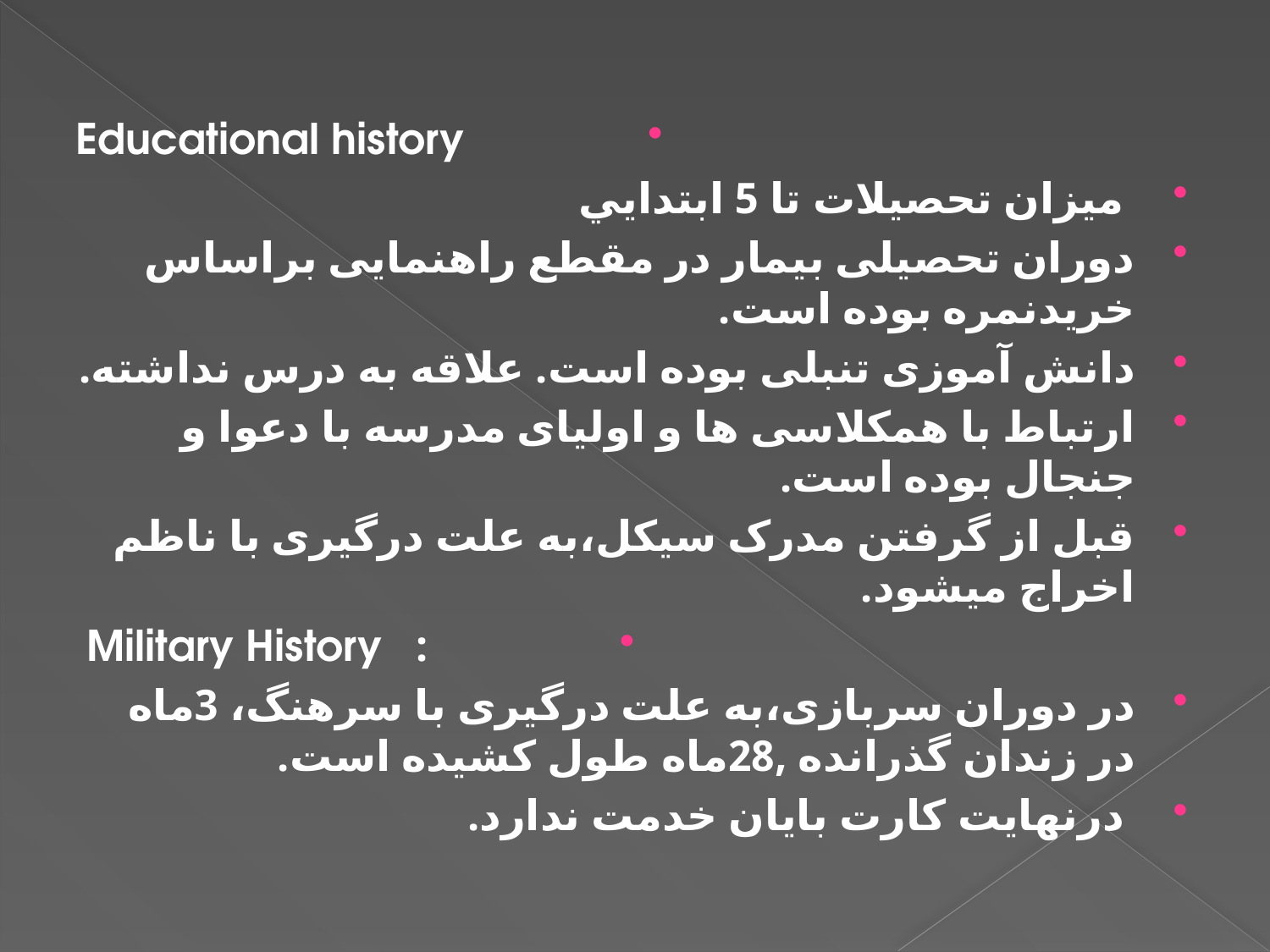

Educational history
 میزان تحصیلات تا 5 ابتدايي
دوران تحصیلی بیمار در مقطع راهنمایی براساس خريدنمره بوده است.
دانش آموزی تنبلی بوده است. علاقه به درس نداشته.
ارتباط با همکلاسی ها و اولیای مدرسه با دعوا و جنجال بوده است.
قبل از گرفتن مدرک سیکل،به علت درگیری با ناظم اخراج میشود.
:   Military History
در دوران سربازی،به علت درگیری با سرهنگ، 3ماه در زندان گذرانده ,28ماه طول کشیده است.
 درنهايت كارت بايان خدمت ندارد.